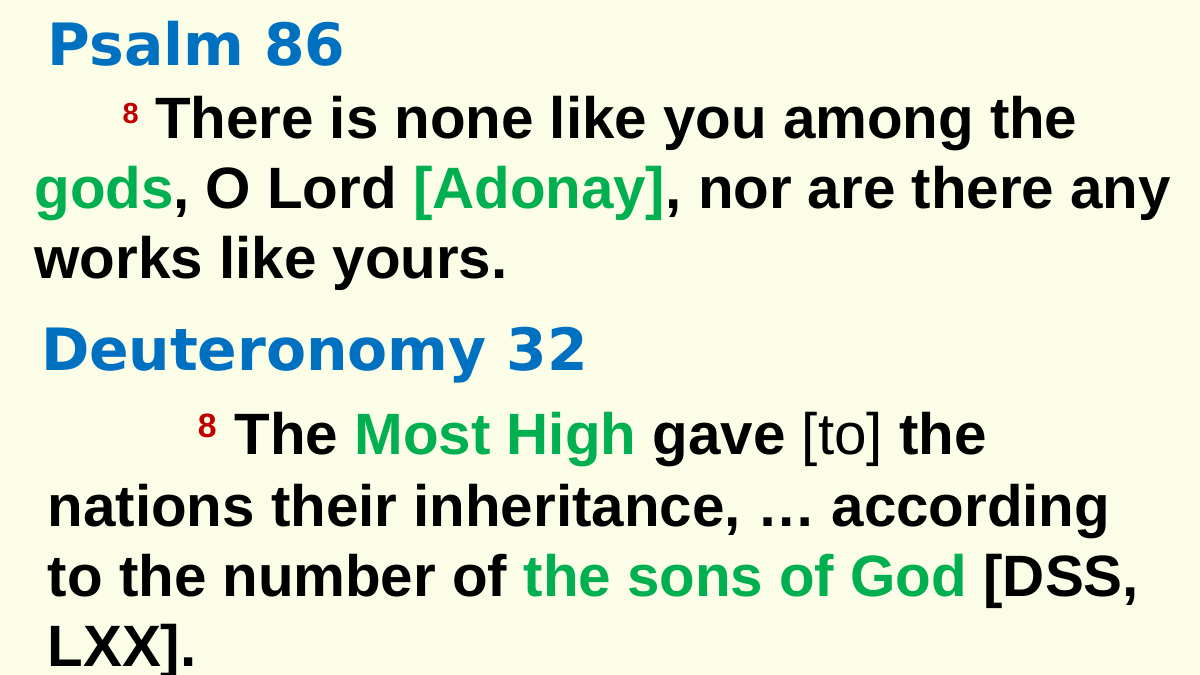

Psalm 86
8 There is none like you among the gods, O Lord [Adonay], nor are there any works like yours.

Deuteronomy 32
	8 The Most High gave [to] the nations their inheritance, … according to the number of the sons of God [DSS, LXX].